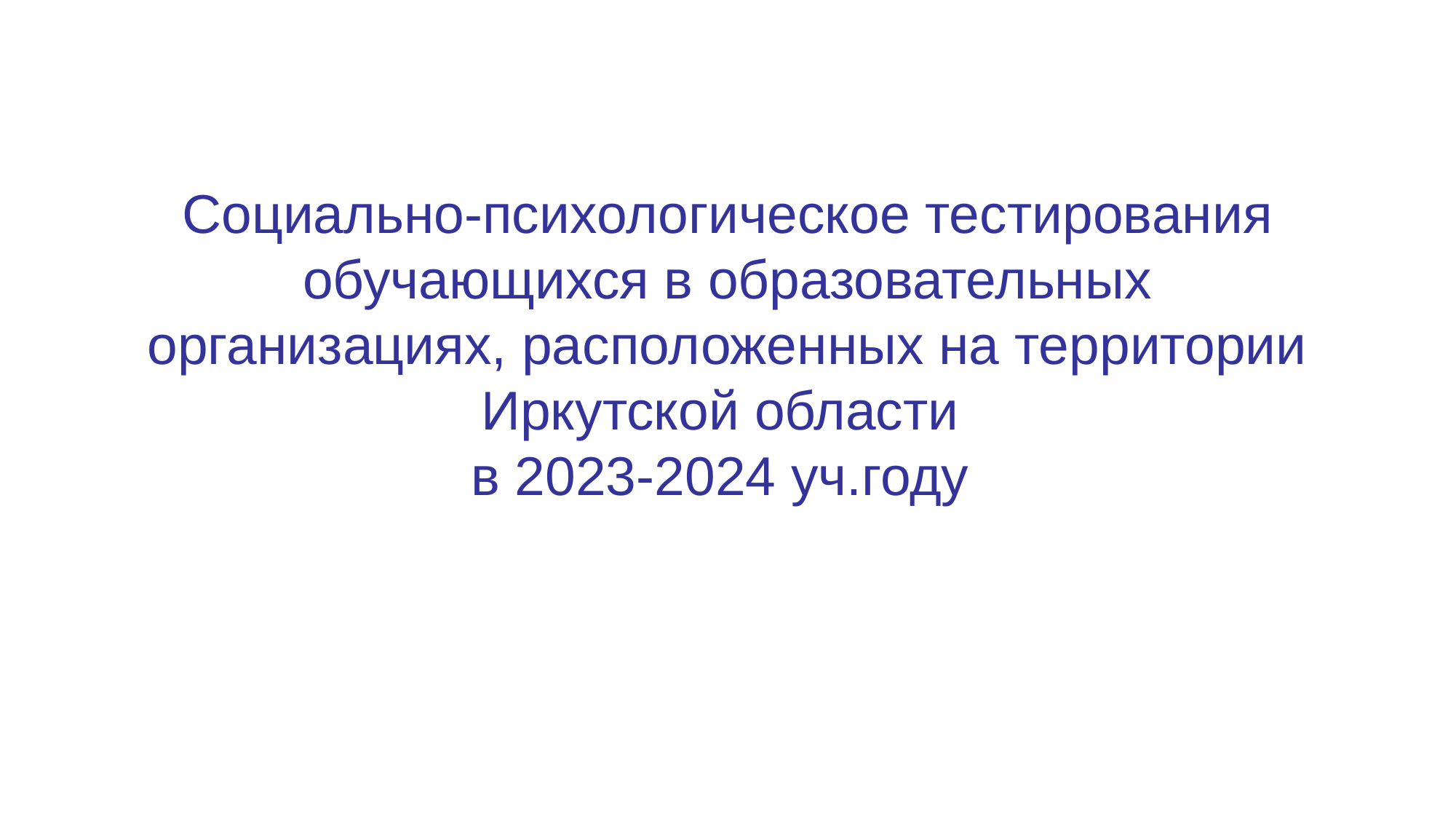

Социально-психологическое тестирования обучающихся в образовательных организациях, расположенных на территории Иркутской области
в 2023-2024 уч.году